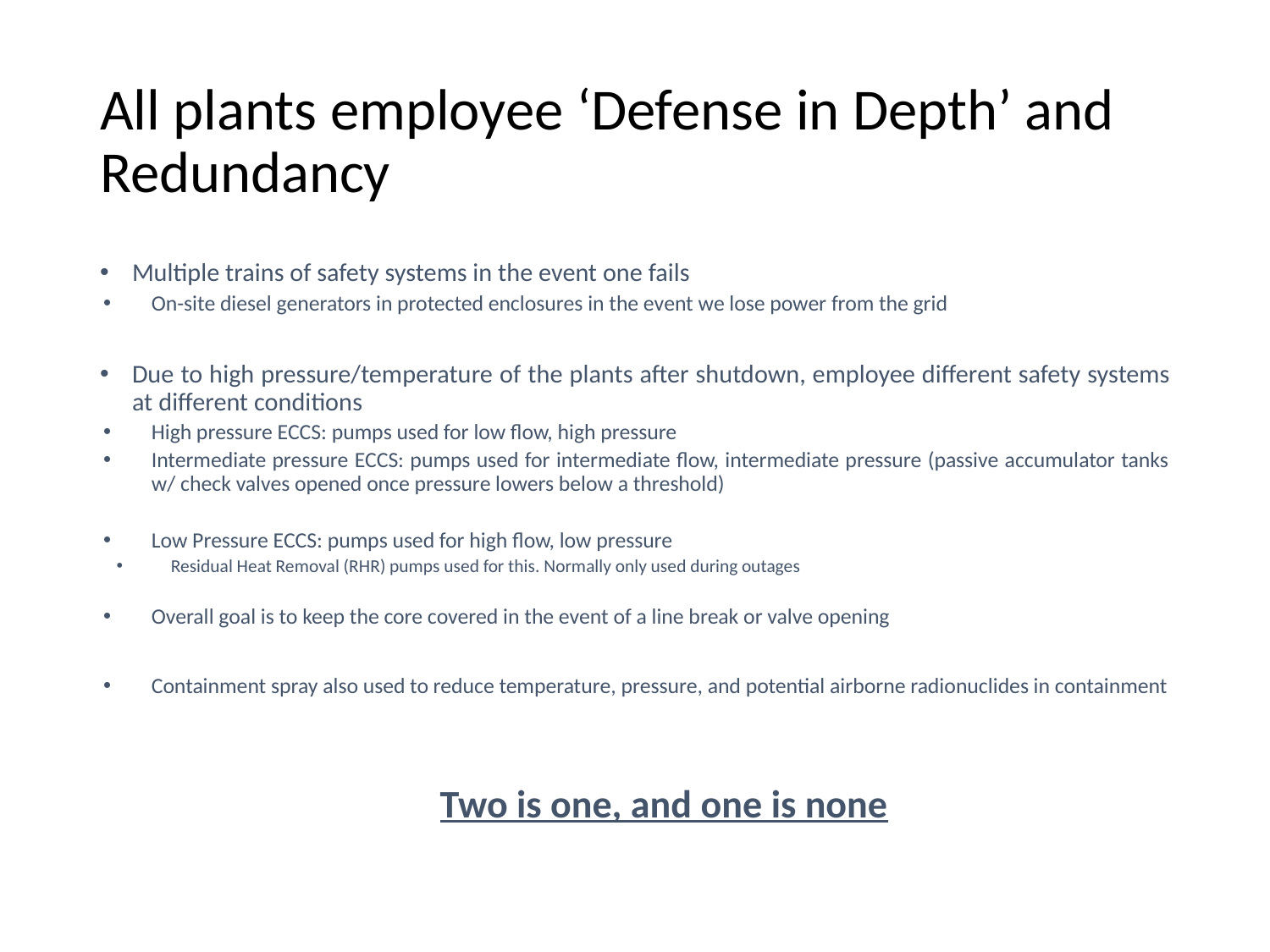

# All plants employee ‘Defense in Depth’ and Redundancy
Multiple trains of safety systems in the event one fails
On-site diesel generators in protected enclosures in the event we lose power from the grid

Due to high pressure/temperature of the plants after shutdown, employee different safety systems at different conditions
High pressure ECCS: pumps used for low flow, high pressure
Intermediate pressure ECCS: pumps used for intermediate flow, intermediate pressure (passive accumulator tanks w/ check valves opened once pressure lowers below a threshold)

Low Pressure ECCS: pumps used for high flow, low pressure
Residual Heat Removal (RHR) pumps used for this. Normally only used during outages

Overall goal is to keep the core covered in the event of a line break or valve opening

Containment spray also used to reduce temperature, pressure, and potential airborne radionuclides in containment

Two is one, and one is none